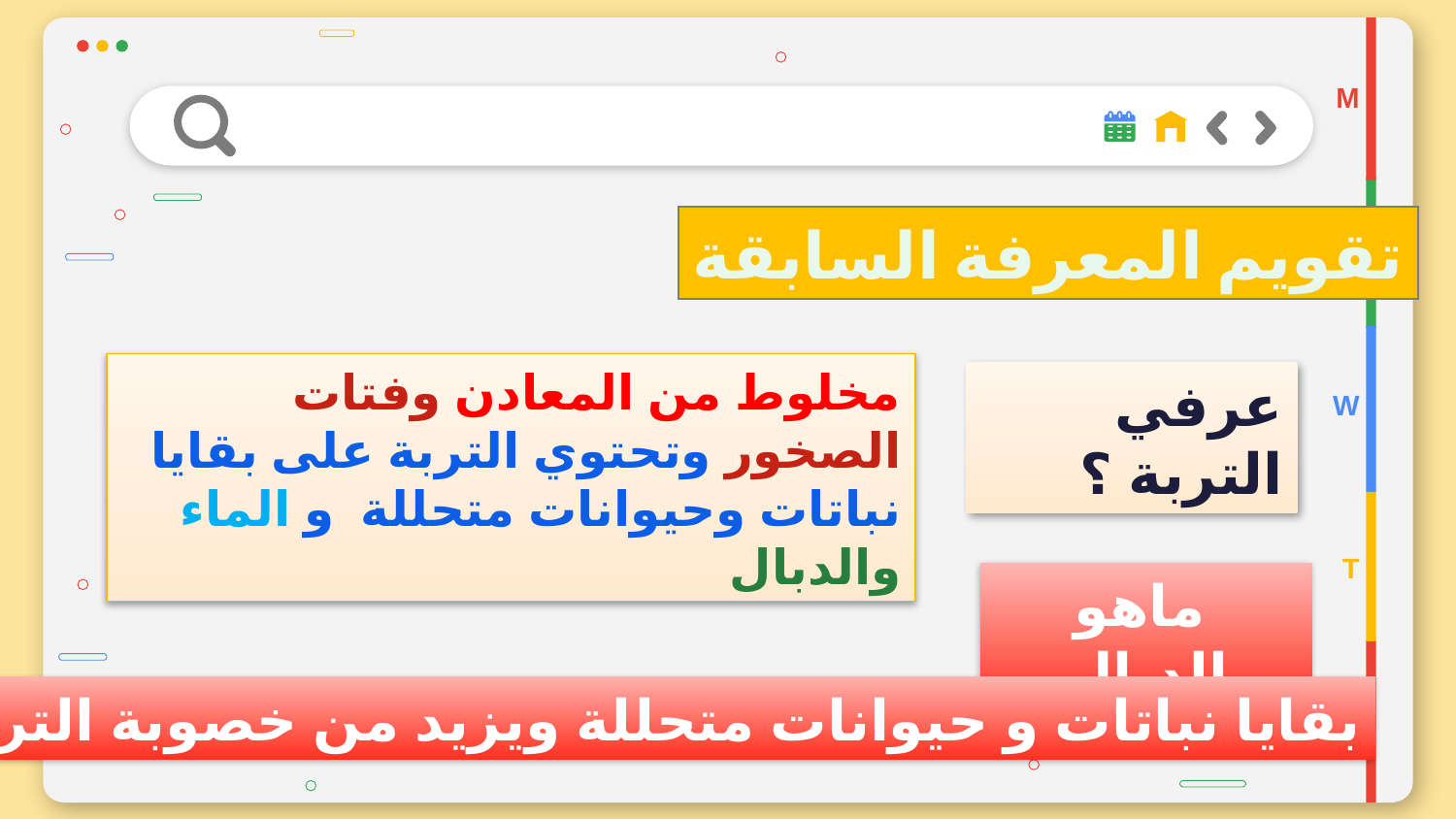

M

تقويم المعرفة السابقة
T

مخلوط من المعادن وفتات الصخور وتحتوي التربة على بقايا نباتات وحيوانات متحللة  و الماء والدبال
عرفي التربة ؟
W

T

 ماهو الدبال
بقايا نباتات و حيوانات متحللة ويزيد من خصوبة التربة
F